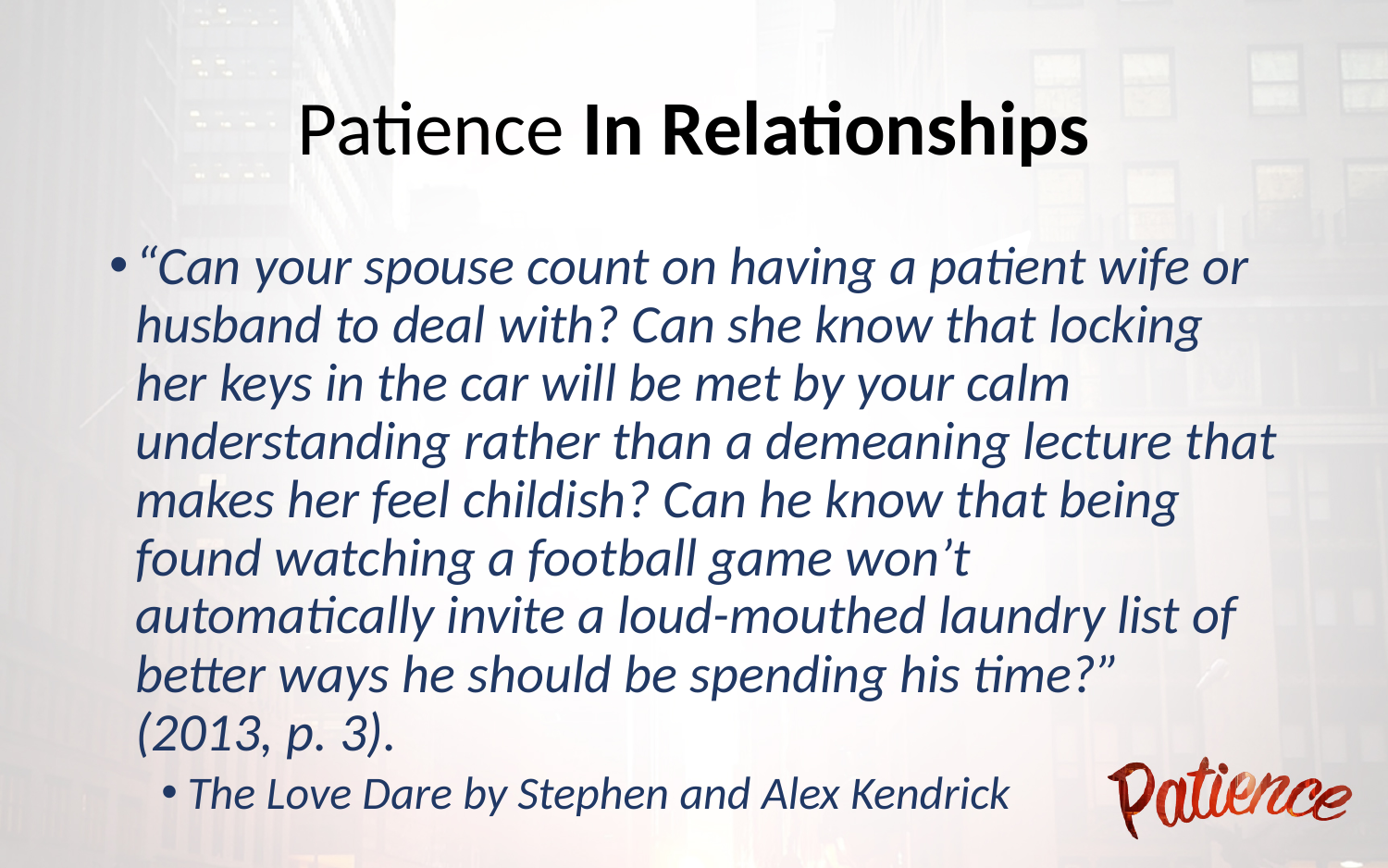

# Patience In Relationships
“Can your spouse count on having a patient wife or husband to deal with? Can she know that locking her keys in the car will be met by your calm understanding rather than a demeaning lecture that makes her feel childish? Can he know that being found watching a football game won’t automatically invite a loud-mouthed laundry list of better ways he should be spending his time?”
(2013, p. 3).
The Love Dare by Stephen and Alex Kendrick